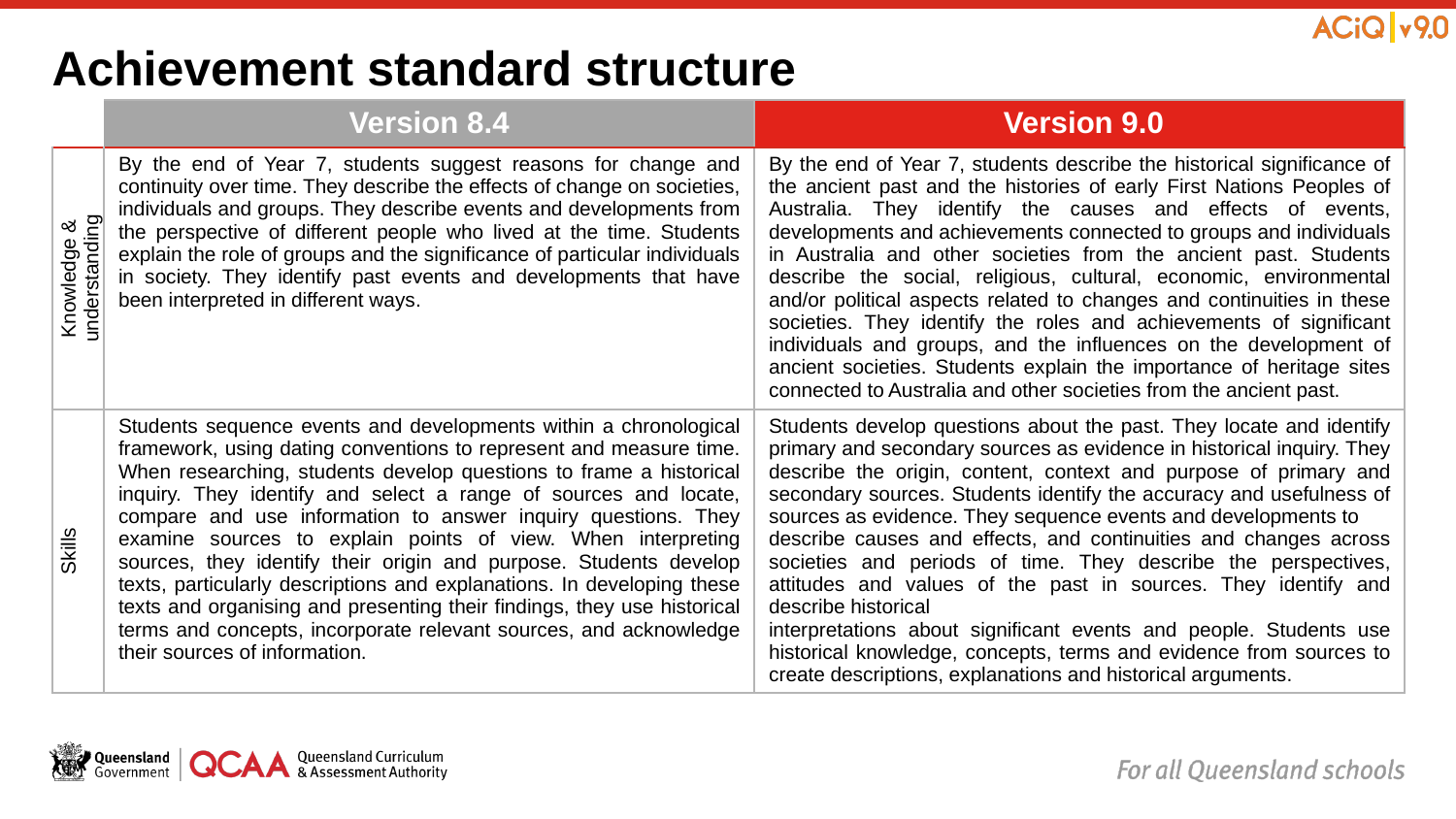

# Achievement standard structure
|  | Version 8.4 | Version 9.0 |
| --- | --- | --- |
| Knowledge & understanding | By the end of Year 7, students suggest reasons for change and continuity over time. They describe the effects of change on societies, individuals and groups. They describe events and developments from the perspective of different people who lived at the time. Students explain the role of groups and the significance of particular individuals in society. They identify past events and developments that have been interpreted in different ways. | By the end of Year 7, students describe the historical significance of the ancient past and the histories of early First Nations Peoples of Australia. They identify the causes and effects of events, developments and achievements connected to groups and individuals in Australia and other societies from the ancient past. Students describe the social, religious, cultural, economic, environmental and/or political aspects related to changes and continuities in these societies. They identify the roles and achievements of significant individuals and groups, and the influences on the development of ancient societies. Students explain the importance of heritage sites connected to Australia and other societies from the ancient past. |
| Skills | Students sequence events and developments within a chronological framework, using dating conventions to represent and measure time. When researching, students develop questions to frame a historical inquiry. They identify and select a range of sources and locate, compare and use information to answer inquiry questions. They examine sources to explain points of view. When interpreting sources, they identify their origin and purpose. Students develop texts, particularly descriptions and explanations. In developing these texts and organising and presenting their findings, they use historical terms and concepts, incorporate relevant sources, and acknowledge their sources of information. | Students develop questions about the past. They locate and identify primary and secondary sources as evidence in historical inquiry. They describe the origin, content, context and purpose of primary and secondary sources. Students identify the accuracy and usefulness of sources as evidence. They sequence events and developments to describe causes and effects, and continuities and changes across societies and periods of time. They describe the perspectives, attitudes and values of the past in sources. They identify and describe historical interpretations about significant events and people. Students use historical knowledge, concepts, terms and evidence from sources to create descriptions, explanations and historical arguments. |